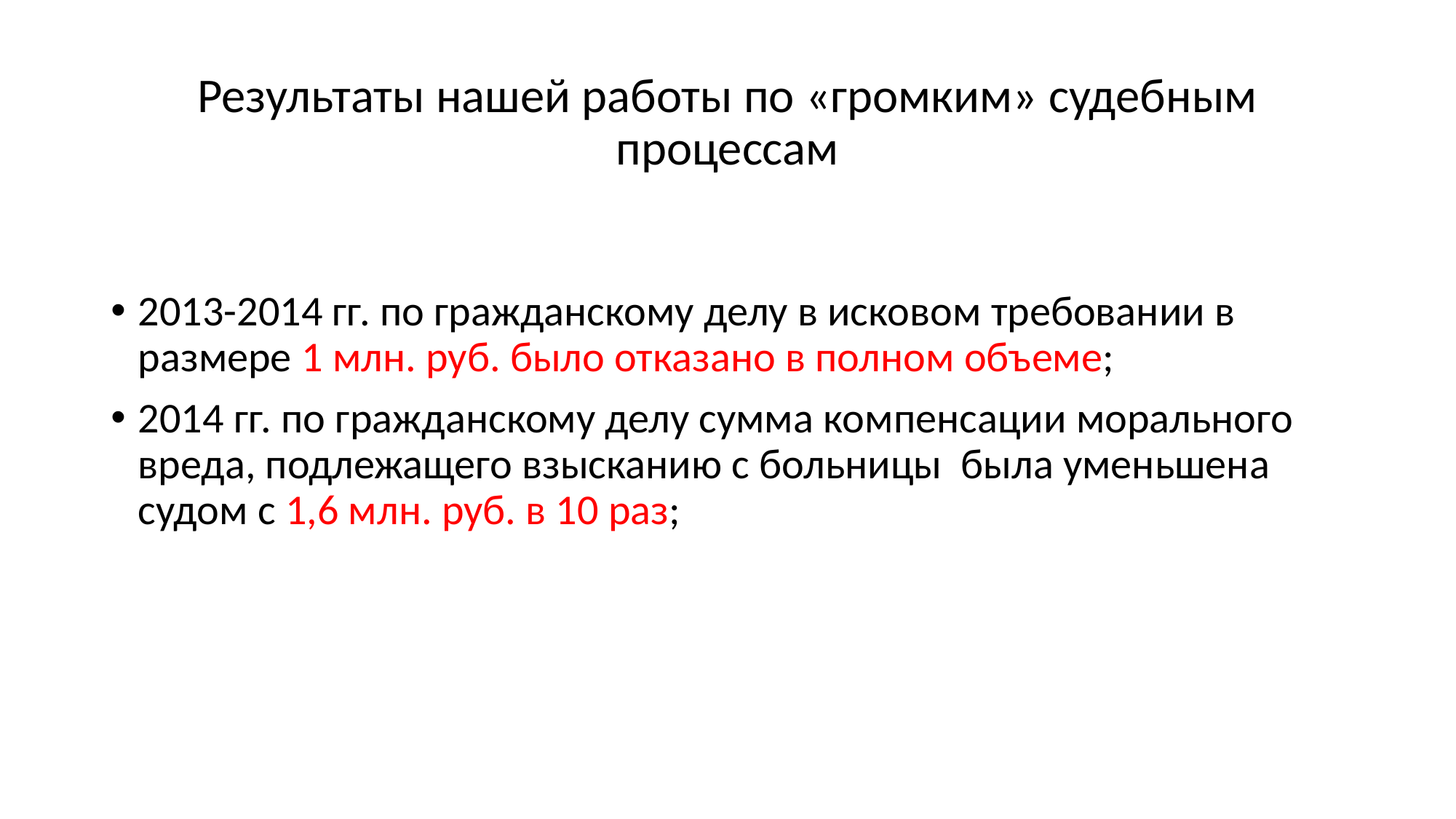

# Результаты нашей работы по «громким» судебным процессам

2013-2014 гг. по гражданскому делу в исковом требовании в размере 1 млн. руб. было отказано в полном объеме;
2014 гг. по гражданскому делу сумма компенсации морального вреда, подлежащего взысканию с больницы  была уменьшена судом с 1,6 млн. руб. в 10 раз;